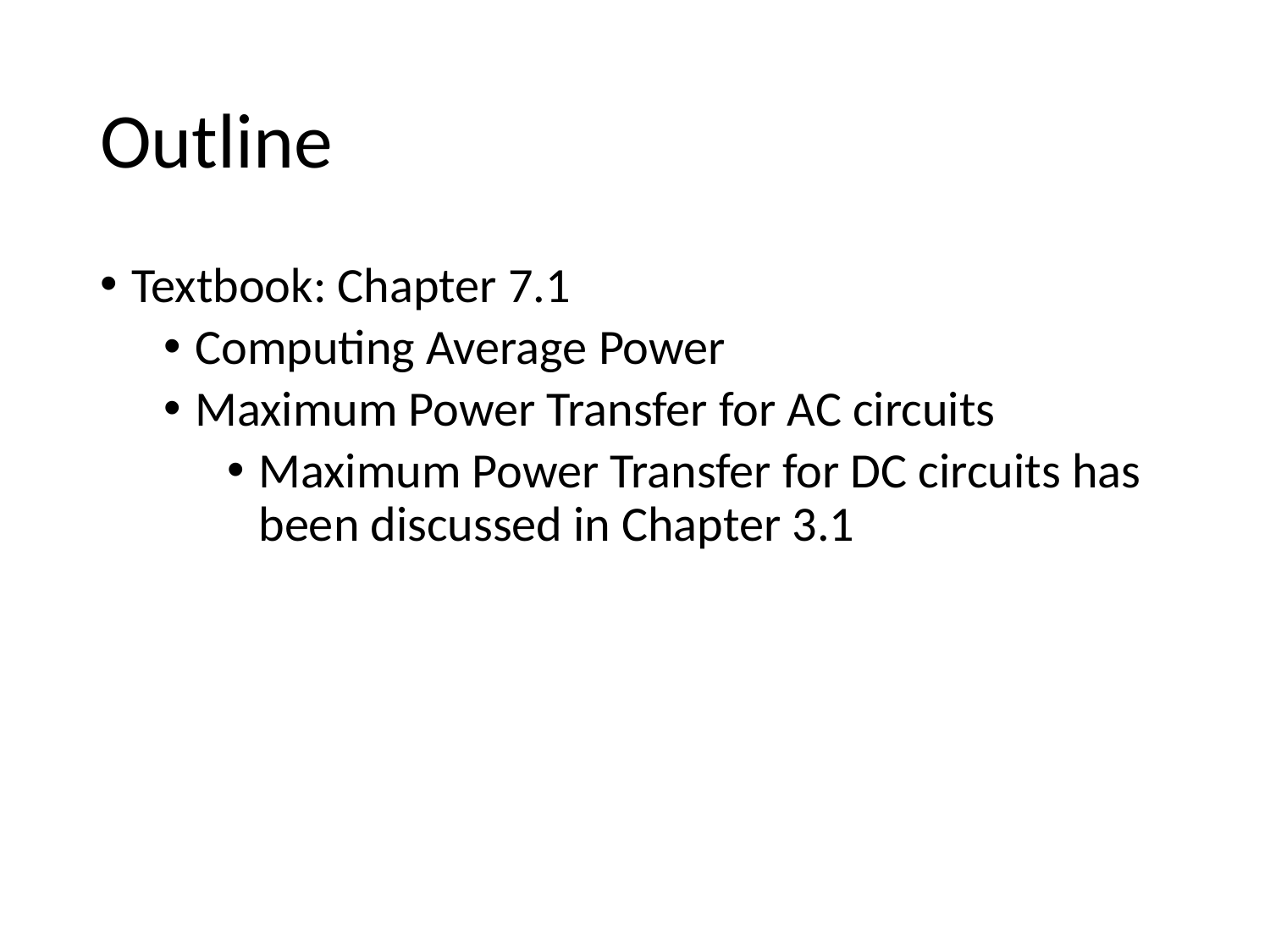

# Outline
Textbook: Chapter 7.1
Computing Average Power
Maximum Power Transfer for AC circuits
Maximum Power Transfer for DC circuits has been discussed in Chapter 3.1